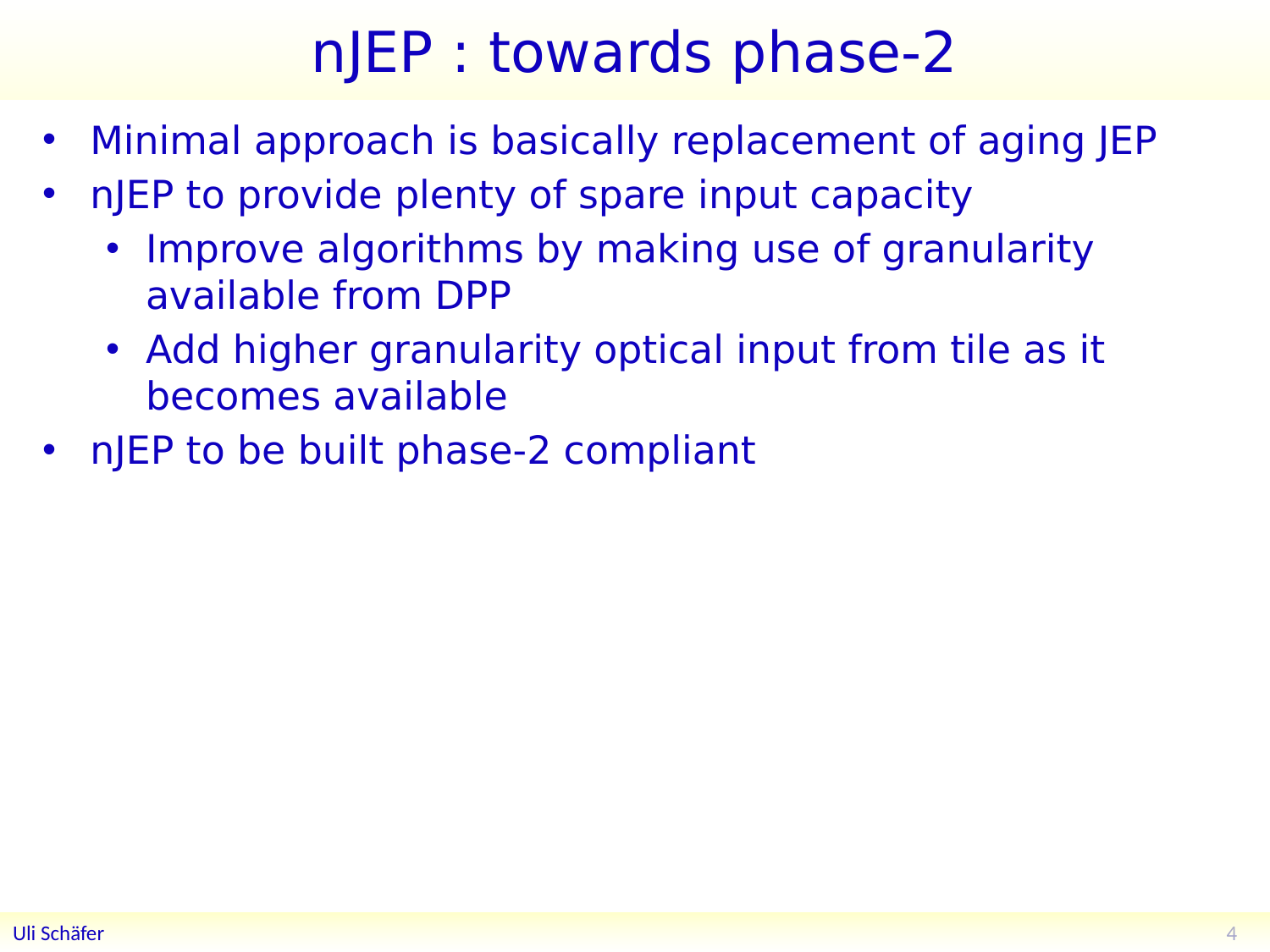

# nJEP : towards phase-2
Minimal approach is basically replacement of aging JEP
nJEP to provide plenty of spare input capacity
Improve algorithms by making use of granularity available from DPP
Add higher granularity optical input from tile as it becomes available
nJEP to be built phase-2 compliant

4
Uli Schäfer